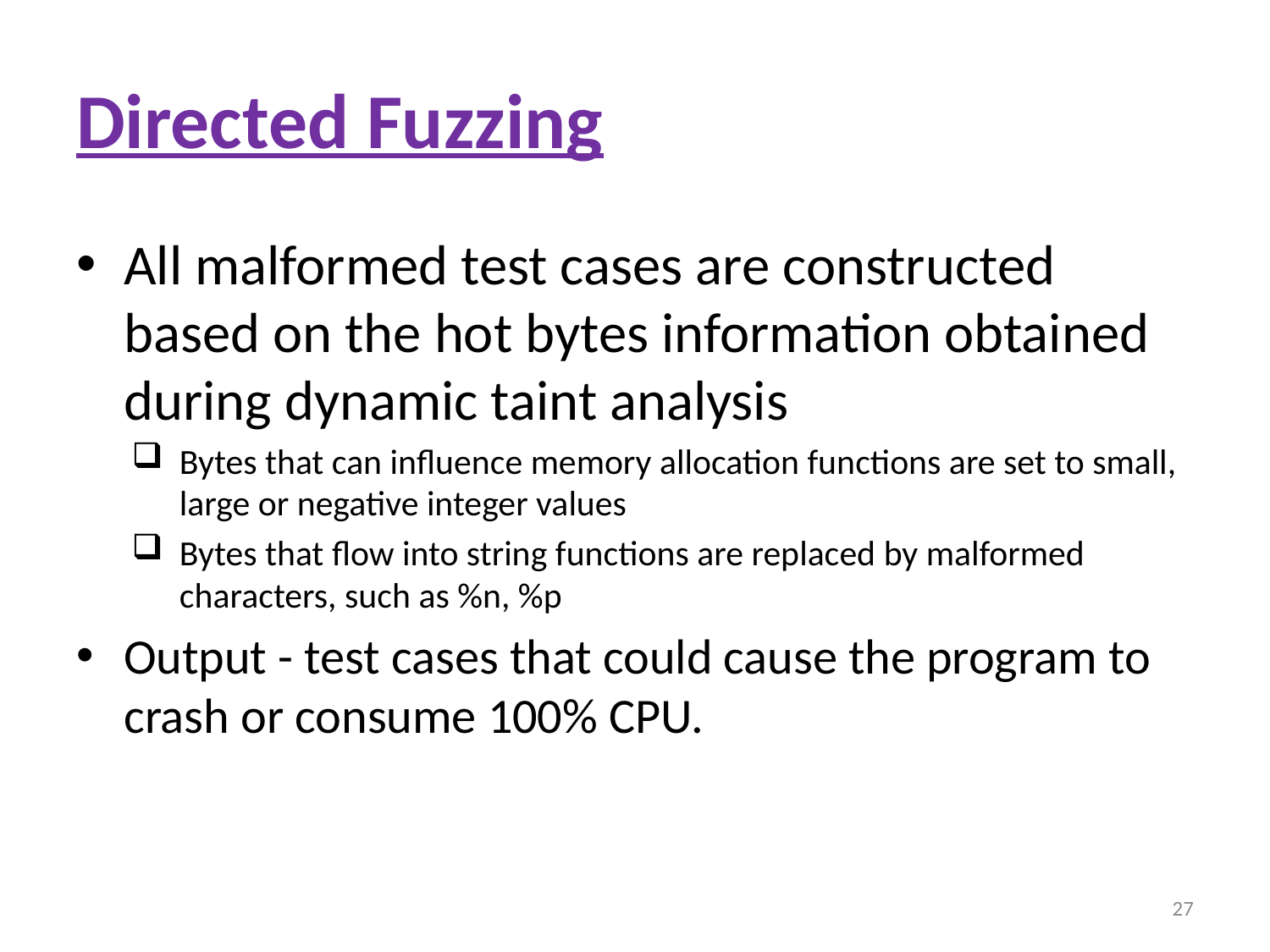

# Directed Fuzzing
All malformed test cases are constructed based on the hot bytes information obtained during dynamic taint analysis
Bytes that can influence memory allocation functions are set to small, large or negative integer values
Bytes that flow into string functions are replaced by malformed characters, such as %n, %p
Output - test cases that could cause the program to crash or consume 100% CPU.
27